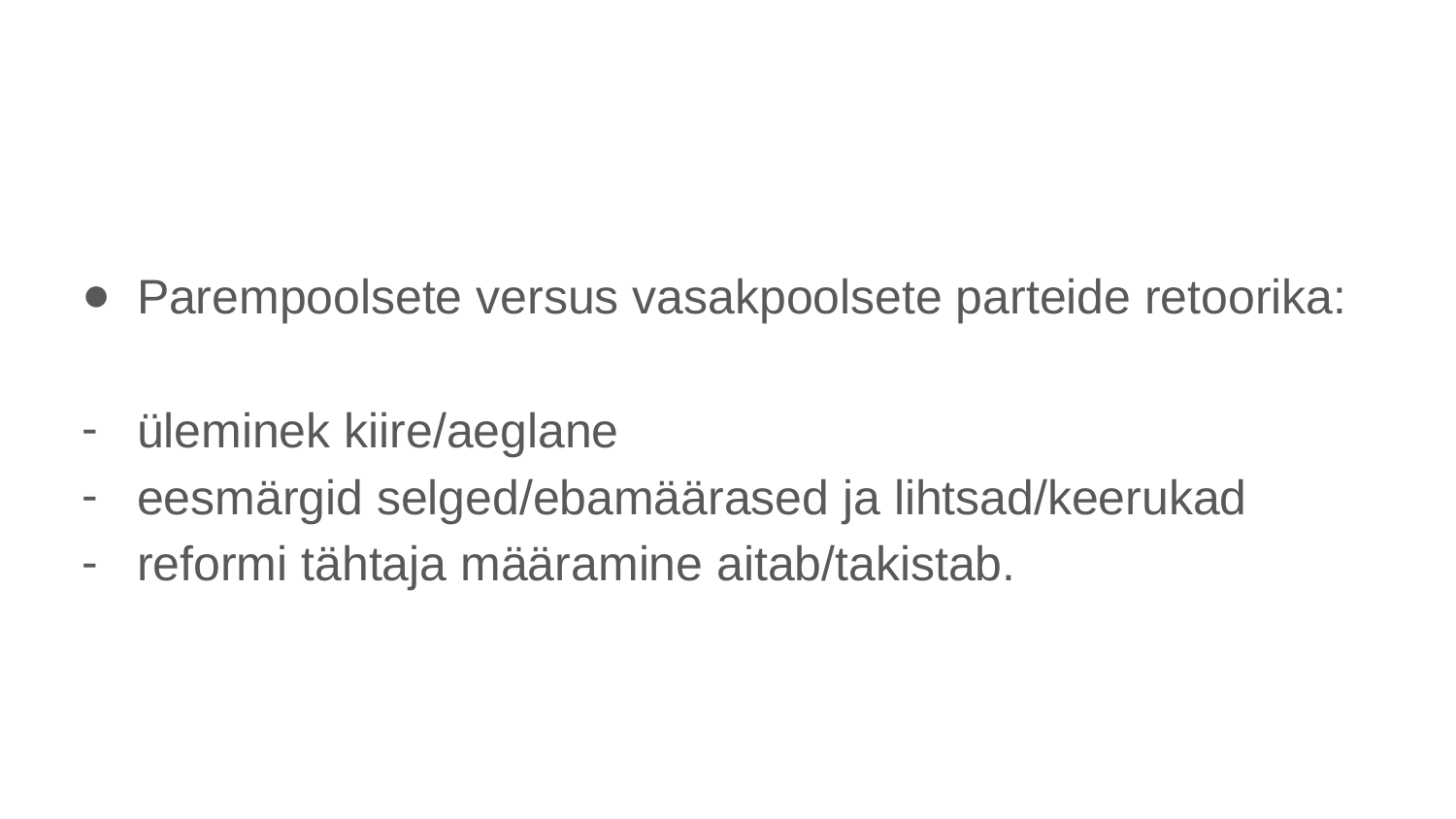

#

Parempoolsete versus vasakpoolsete parteide retoorika:

üleminek kiire/aeglane
eesmärgid selged/ebamäärased ja lihtsad/keerukad
reformi tähtaja määramine aitab/takistab.